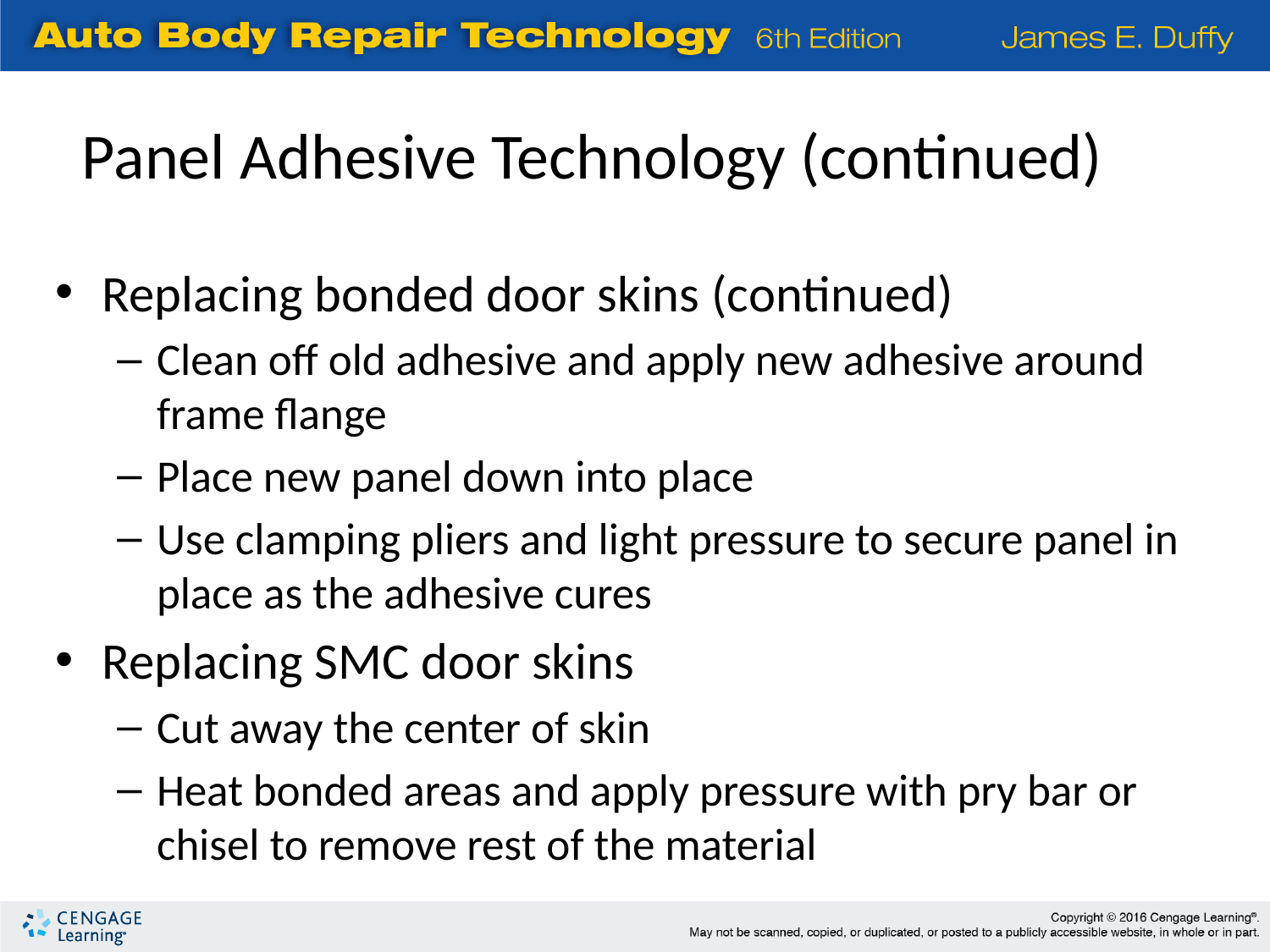

Panel Adhesive Technology (continued)
Replacing bonded door skins (continued)
Clean off old adhesive and apply new adhesive around frame flange
Place new panel down into place
Use clamping pliers and light pressure to secure panel in place as the adhesive cures
Replacing SMC door skins
Cut away the center of skin
Heat bonded areas and apply pressure with pry bar or chisel to remove rest of the material